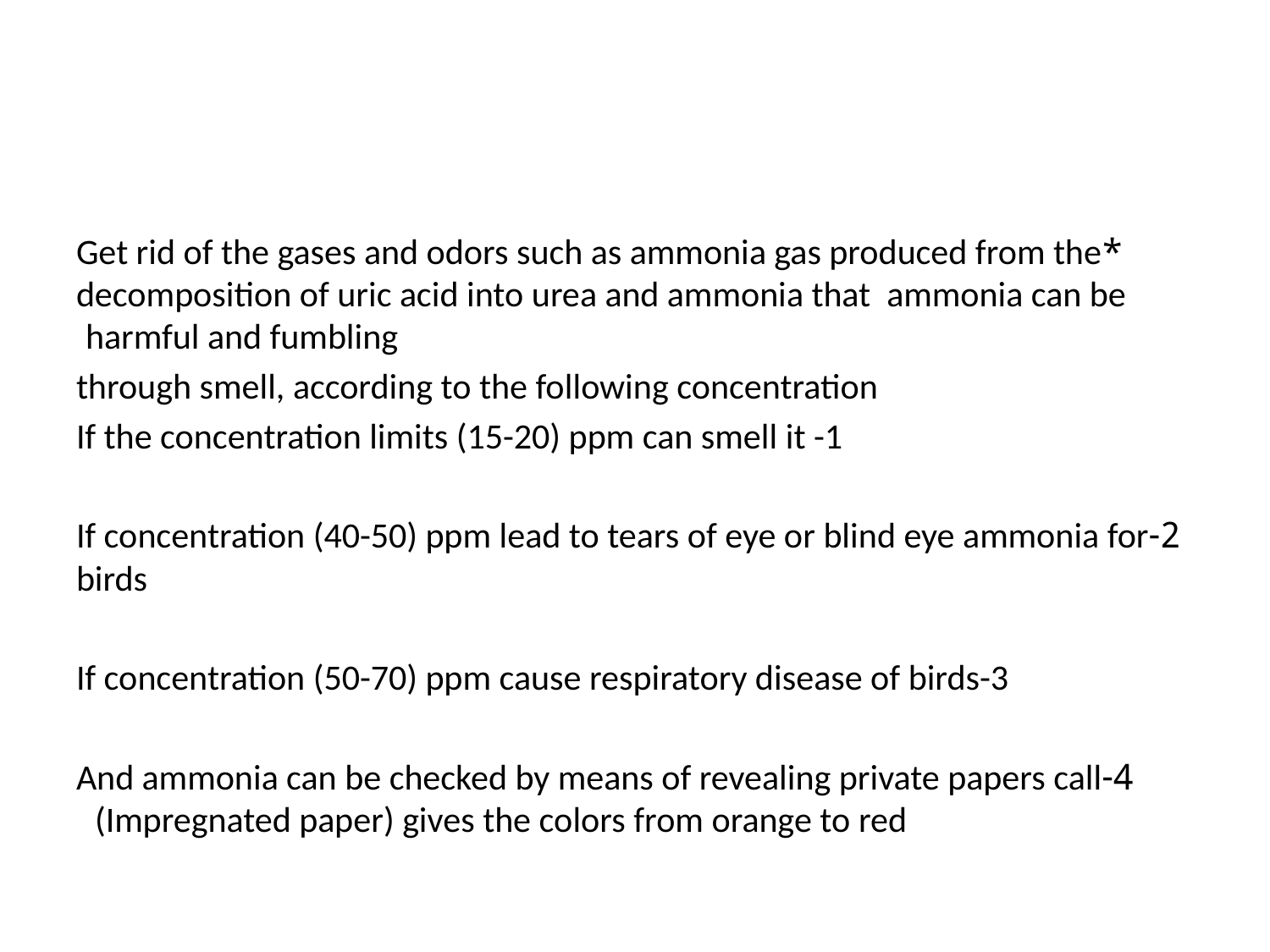

#
*Get rid of the gases and odors such as ammonia gas produced from the decomposition of uric acid into urea and ammonia that  ammonia can be harmful and fumbling
through smell, according to the following concentration
If the concentration limits (15-20) ppm can smell it -1

2-If concentration (40-50) ppm lead to tears of eye or blind eye ammonia for birds

If concentration (50-70) ppm cause respiratory disease of birds-3

4-And ammonia can be checked by means of revealing private papers call (Impregnated paper) gives the colors from orange to red